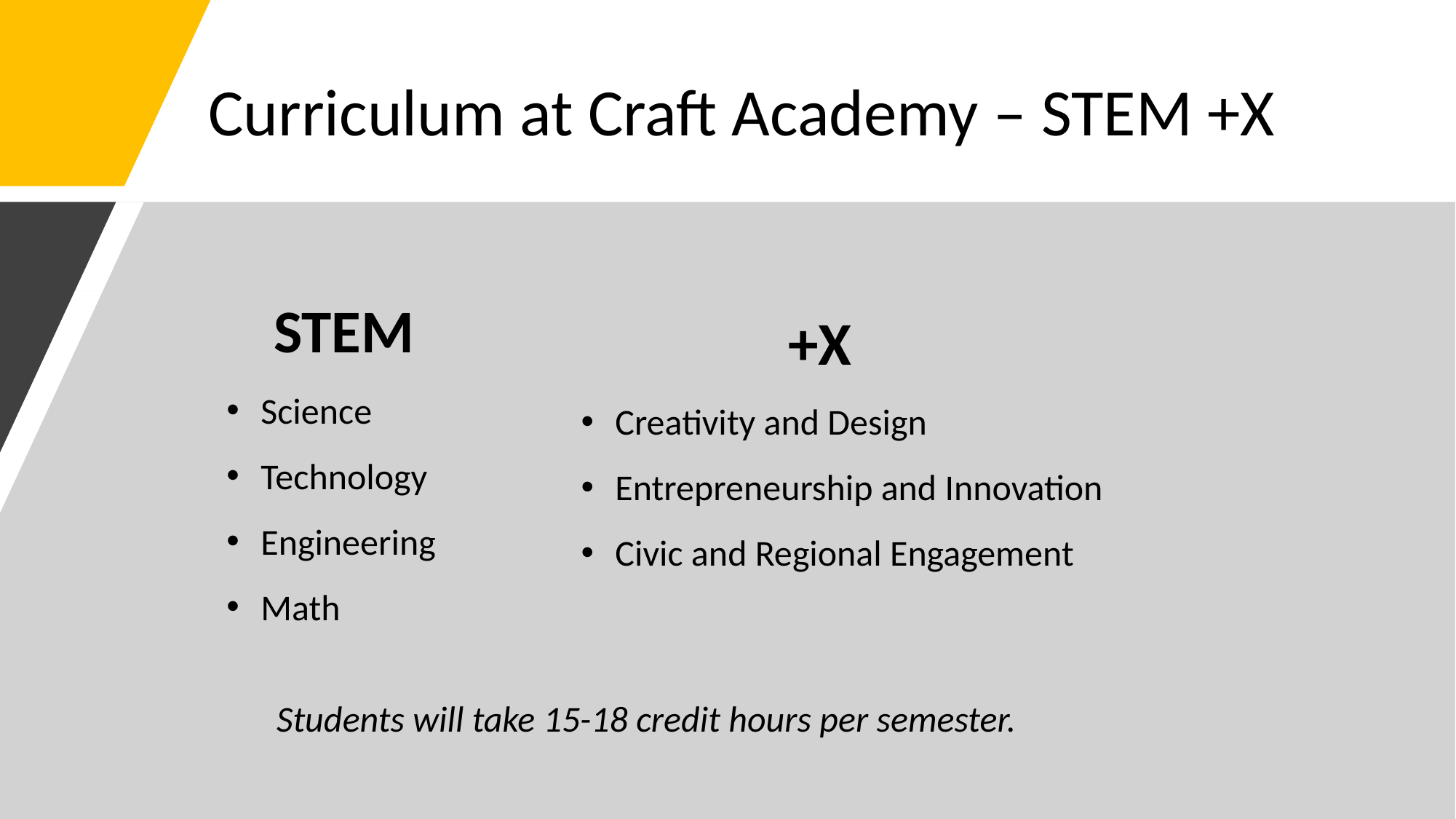

# Curriculum at Craft Academy – STEM +X

+X
Creativity and Design
Entrepreneurship and Innovation
Civic and Regional Engagement
STEM
Science
Technology
Engineering
Math
Students will take 15-18 credit hours per semester.